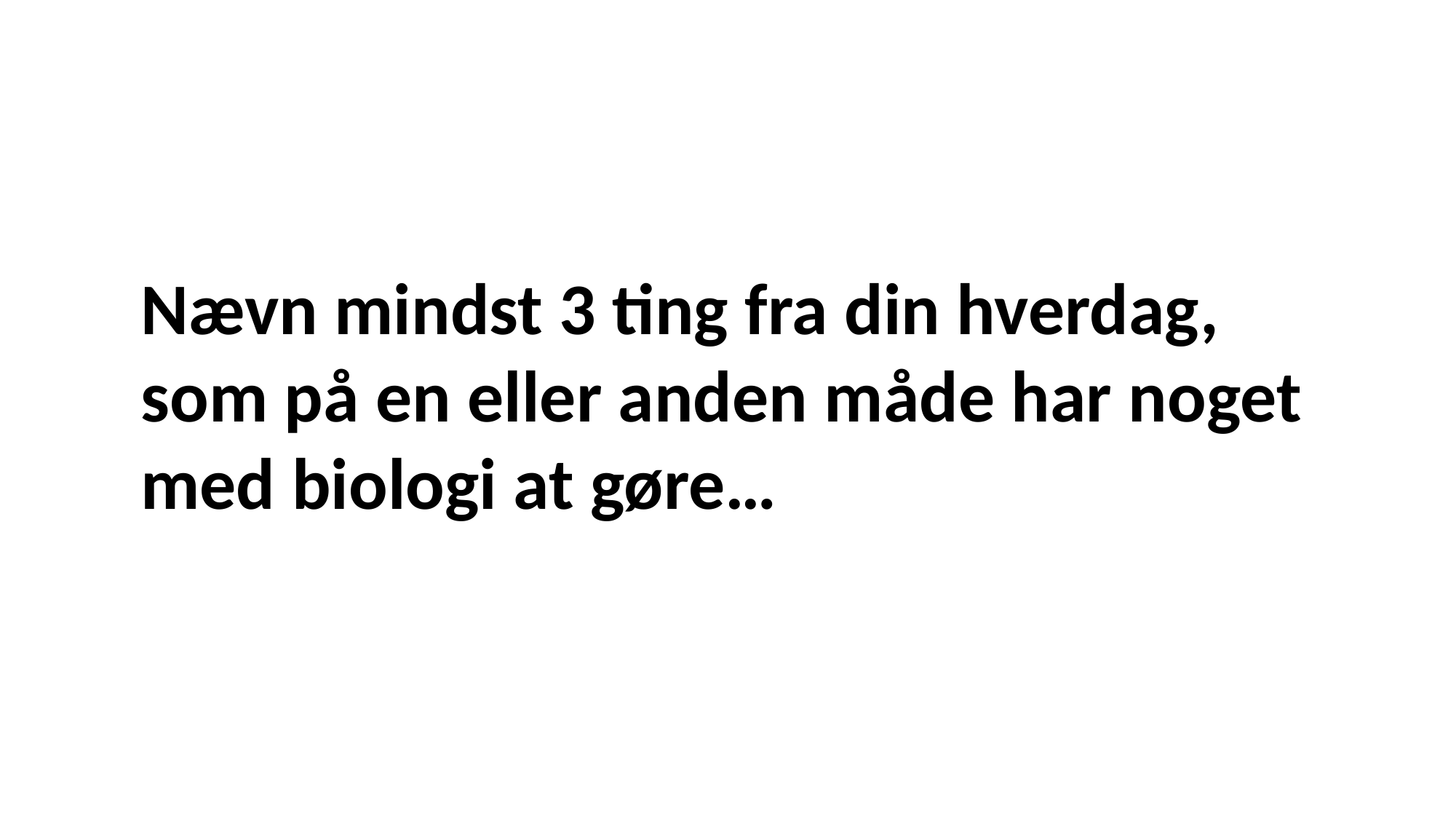

Nævn mindst 3 ting fra din hverdag, som på en eller anden måde har noget med biologi at gøre…